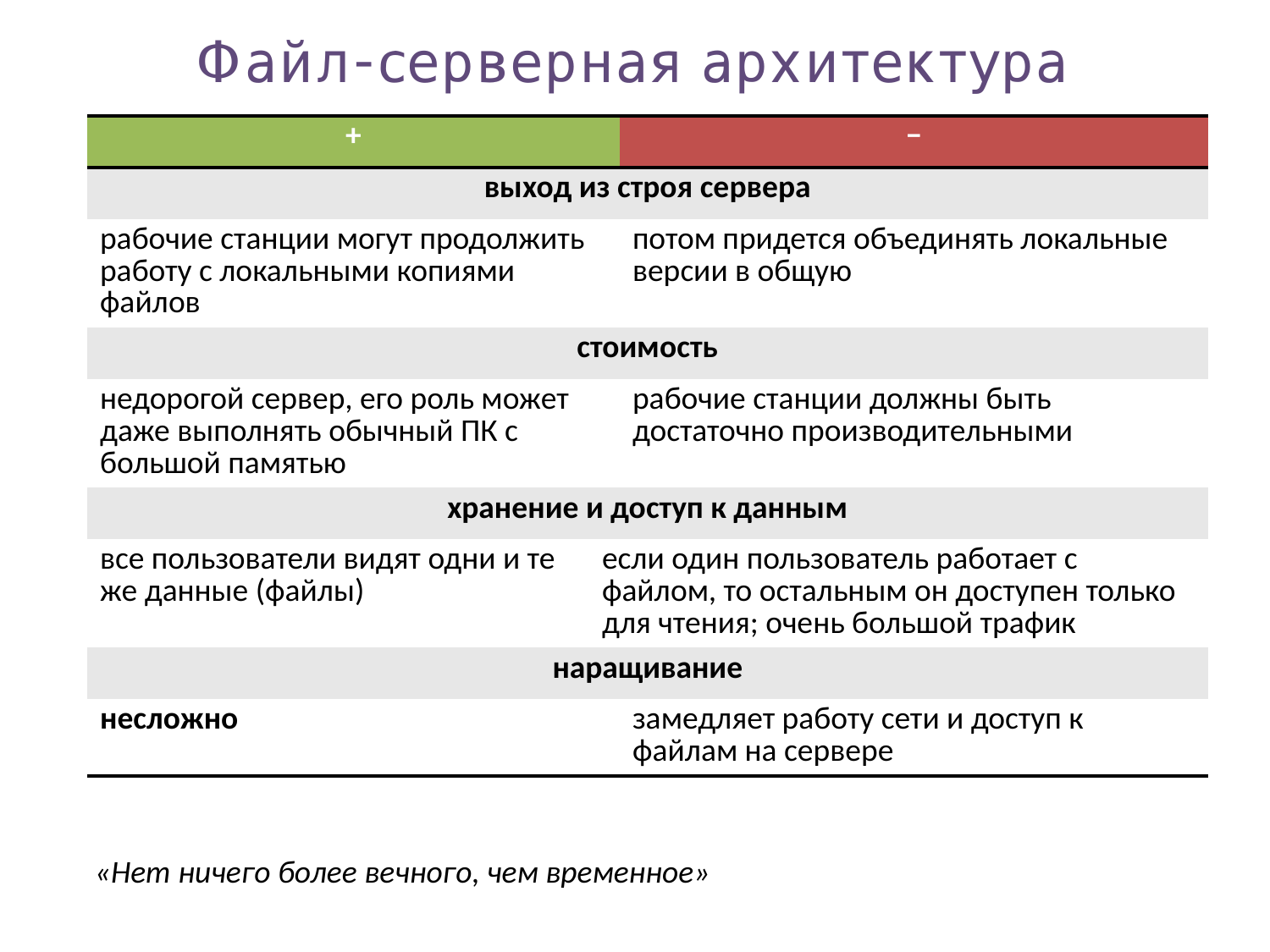

# Файл-серверная архитектура
| + |  | − |
| --- | --- | --- |
| выход из строя сервера |  |  |
| рабочие станции могут продолжить работу с локальными копиями файлов |  | потом придется объединять локальные версии в общую |
| стоимость |  |  |
| недорогой сервер, его роль может даже выполнять обычный ПК с большой памятью |  | рабочие станции должны быть достаточно производительными |
| хранение и доступ к данным |  |  |
| все пользователи видят одни и те же данные (файлы) | если один пользователь работает с файлом, то остальным он доступен только для чтения; очень большой трафик |  |
| наращивание |  |  |
| несложно |  | замедляет работу сети и доступ к файлам на сервере |
«Нет ничего более вечного, чем временное»